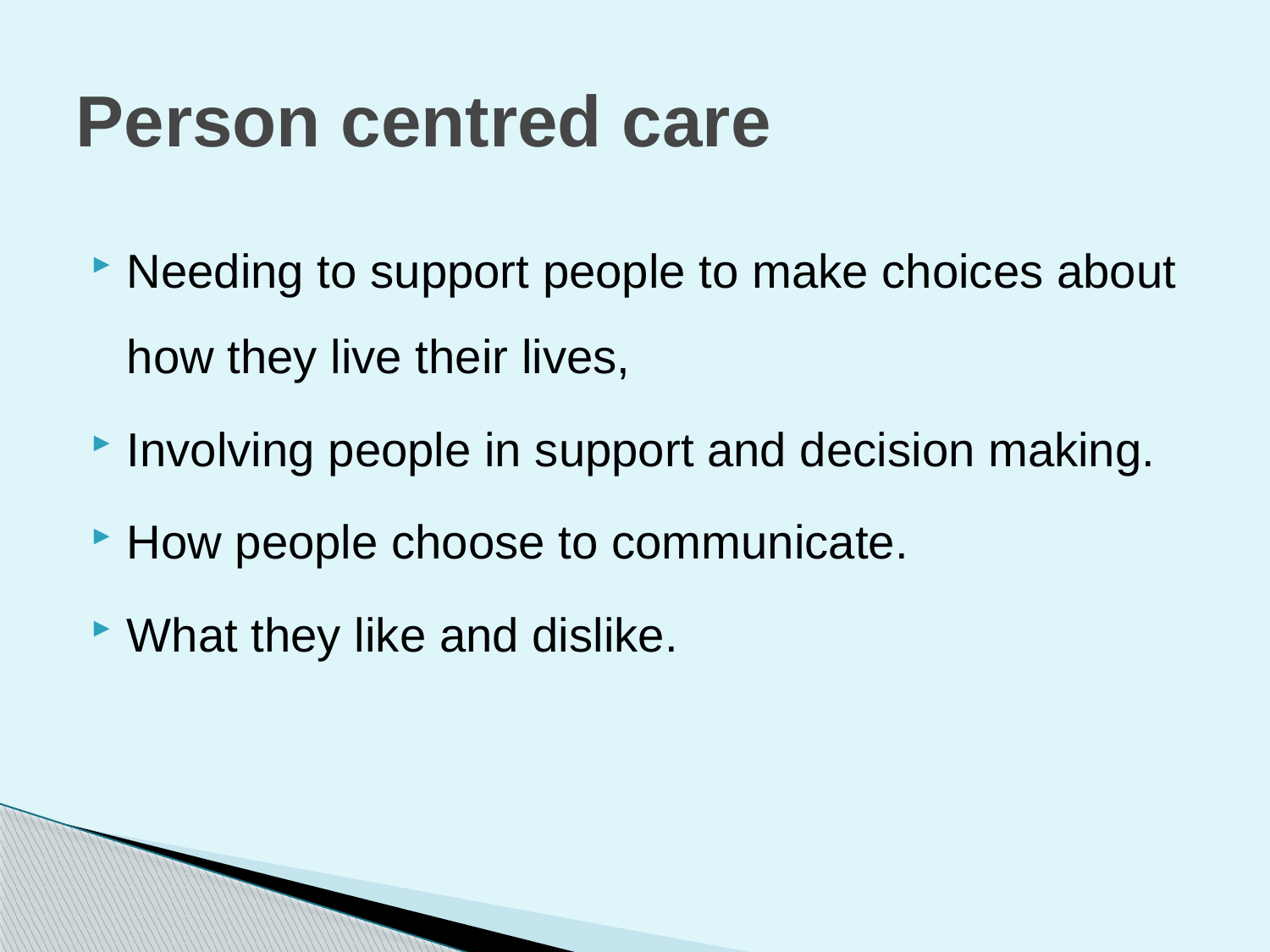

# Person centred care
Needing to support people to make choices about how they live their lives,
Involving people in support and decision making.
How people choose to communicate.
What they like and dislike.